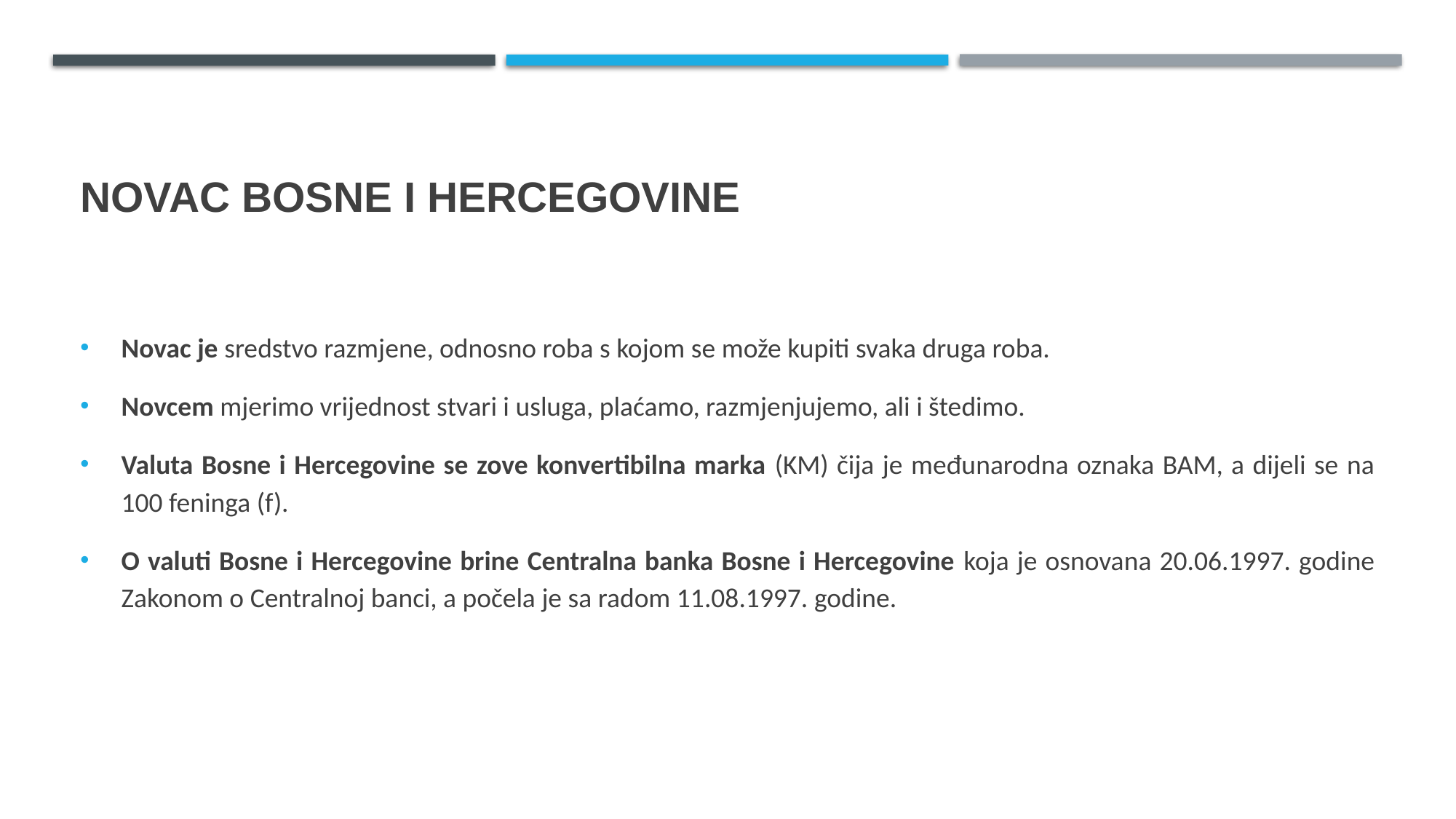

# NOVAC BOSNE I HERCEGOVINE
Novac je sredstvo razmjene, odnosno roba s kojom se može kupiti svaka druga roba.
Novcem mjerimo vrijednost stvari i usluga, plaćamo, razmjenjujemo, ali i štedimo.
Valuta Bosne i Hercegovine se zove konvertibilna marka (KM) čija je međunarodna oznaka BAM, a dijeli se na 100 feninga (f).
O valuti Bosne i Hercegovine brine Centralna banka Bosne i Hercegovine koja je osnovana 20.06.1997. godine Zakonom o Centralnoj banci, a počela je sa radom 11.08.1997. godine.